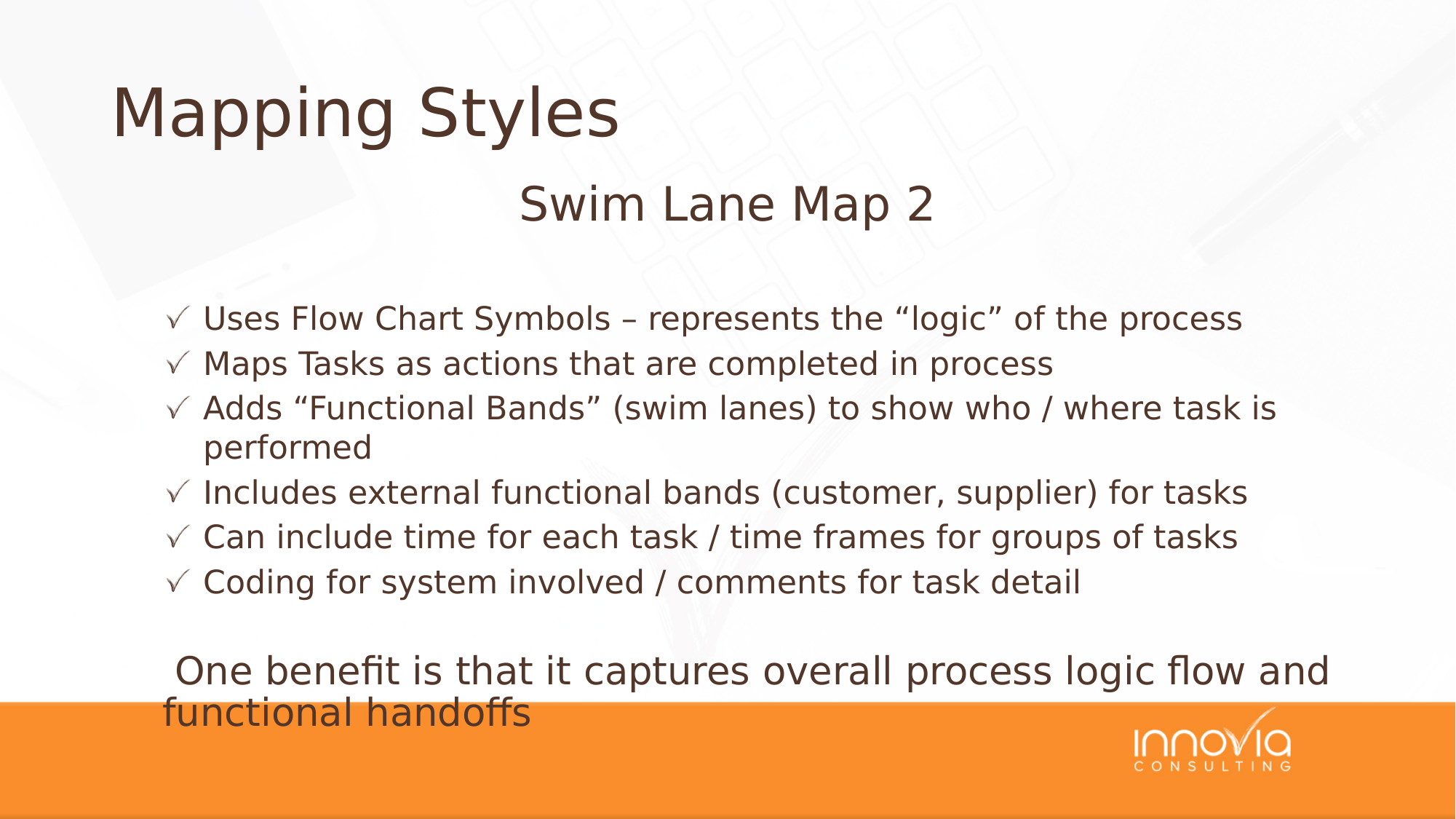

# Mapping Styles
Swim Lane Map 2

Uses Flow Chart Symbols – represents the “logic” of the process
Maps Tasks as actions that are completed in process
Adds “Functional Bands” (swim lanes) to show who / where task is performed
Includes external functional bands (customer, supplier) for tasks
Can include time for each task / time frames for groups of tasks
Coding for system involved / comments for task detail

 One benefit is that it captures overall process logic flow and functional handoffs